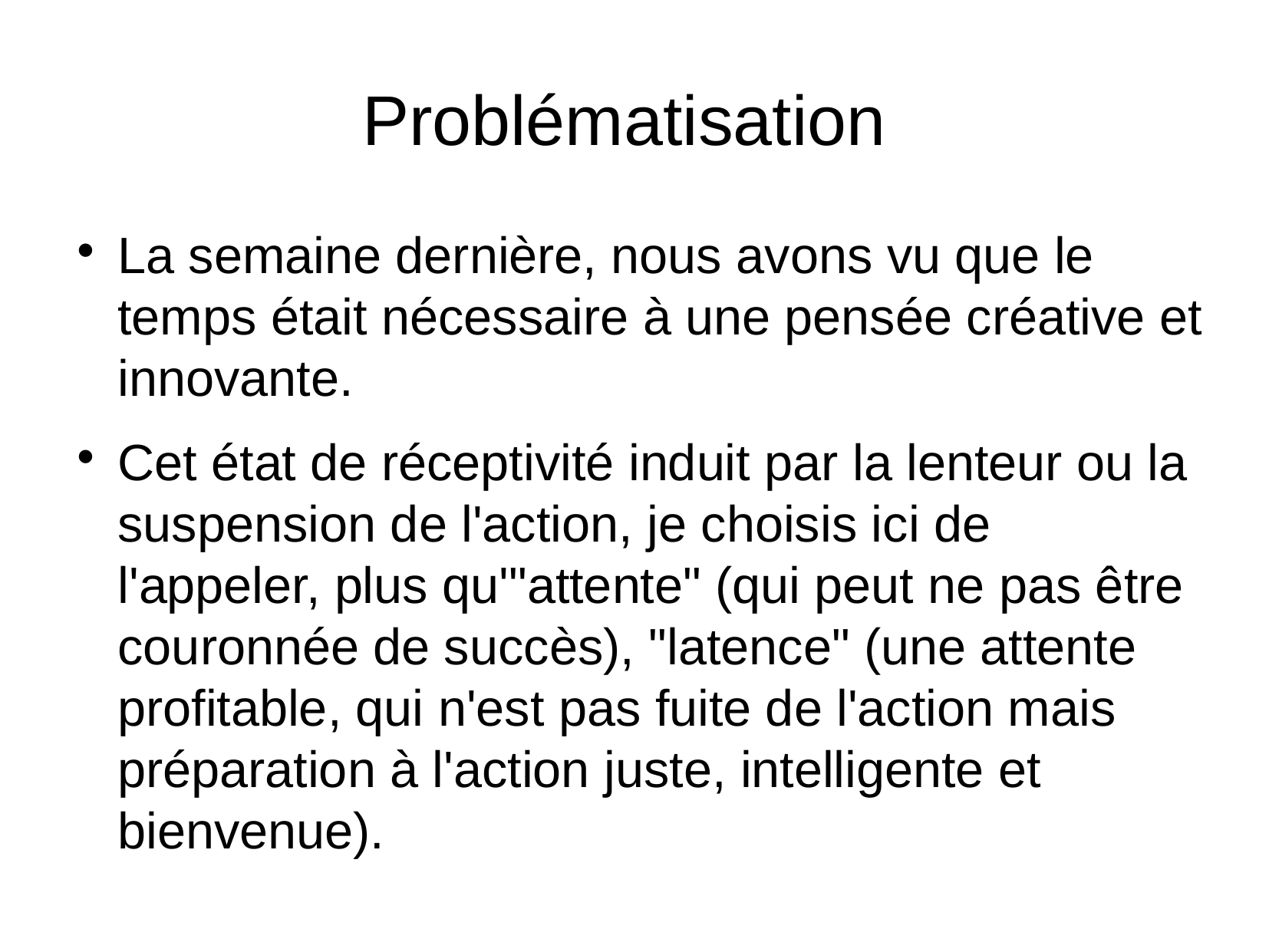

Problématisation
La semaine dernière, nous avons vu que le temps était nécessaire à une pensée créative et innovante.
Cet état de réceptivité induit par la lenteur ou la suspension de l'action, je choisis ici de l'appeler, plus qu'"attente" (qui peut ne pas être couronnée de succès), "latence" (une attente profitable, qui n'est pas fuite de l'action mais préparation à l'action juste, intelligente et bienvenue).